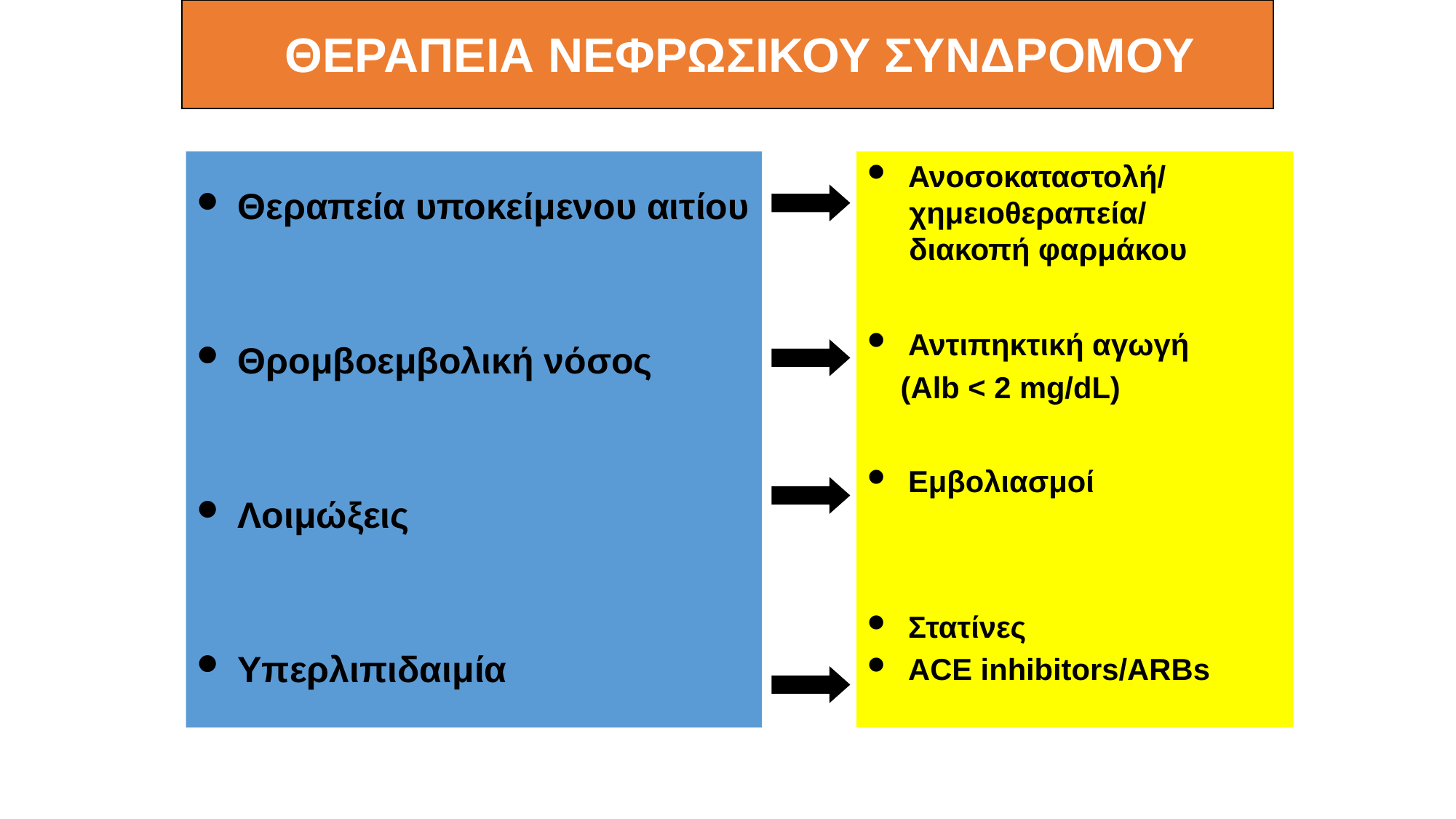

ΘΕΡΑΠΕΙΑ ΝΕΦΡΩΣΙΚΟΥ ΣΥΝΔΡΟΜΟΥ
Θεραπεία υποκείμενου αιτίου

Θρομβοεμβολική νόσος

Λοιμώξεις

Υπερλιπιδαιμία
Ανοσοκαταστολή/
     χημειοθεραπεία/
     διακοπή φαρμάκου

Αντιπηκτική αγωγή
    (Alb < 2 mg/dL)

Εμβολιασμοί

Στατίνες
ΑCE inhibitors/ARBs